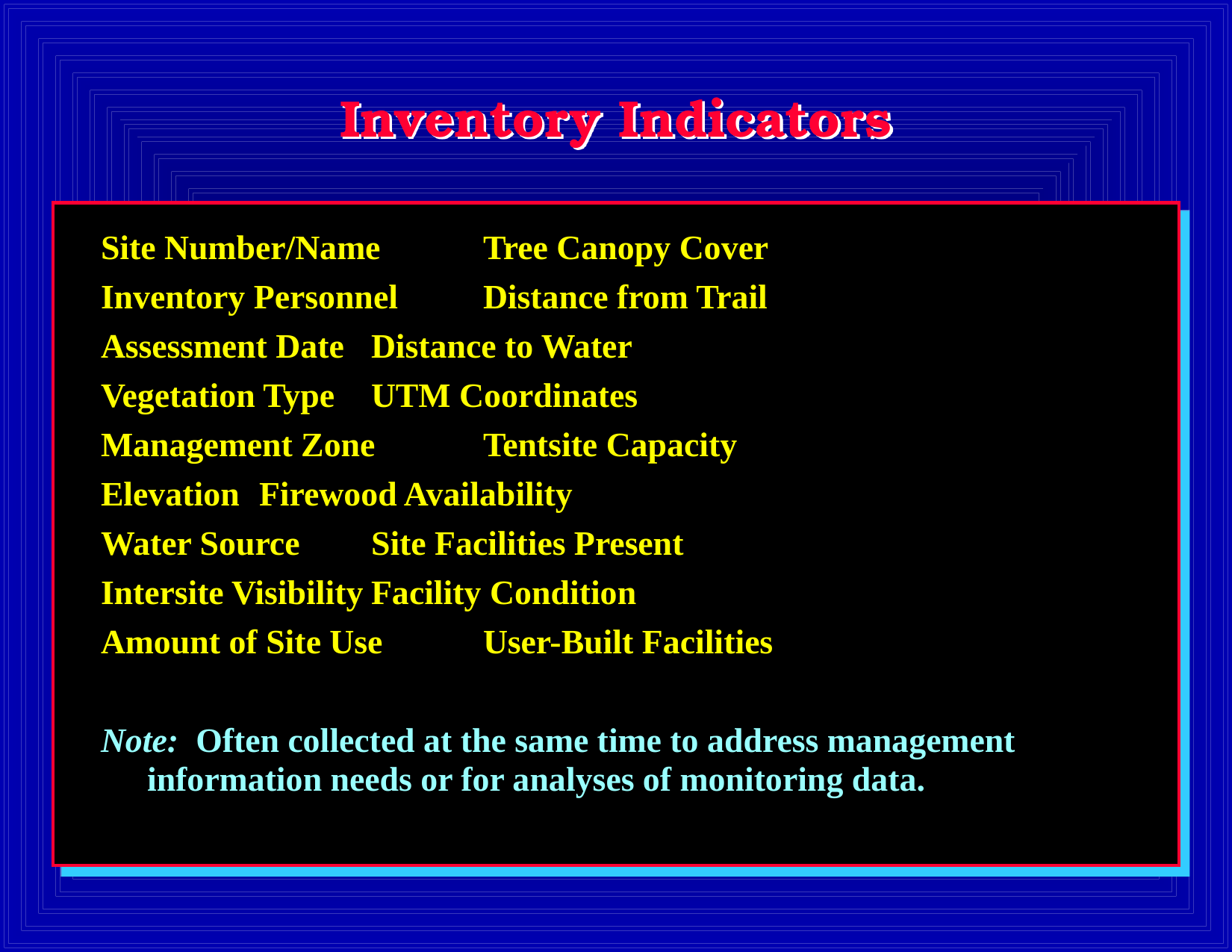

# Inventory Indicators
Site Number/Name	Tree Canopy Cover
Inventory Personnel	Distance from Trail
Assessment Date	Distance to Water
Vegetation Type	UTM Coordinates
Management Zone	Tentsite Capacity
Elevation	Firewood Availability
Water Source	Site Facilities Present
Intersite Visibility	Facility Condition
Amount of Site Use	User-Built Facilities

Note:  Often collected at the same time to address management information needs or for analyses of monitoring data.